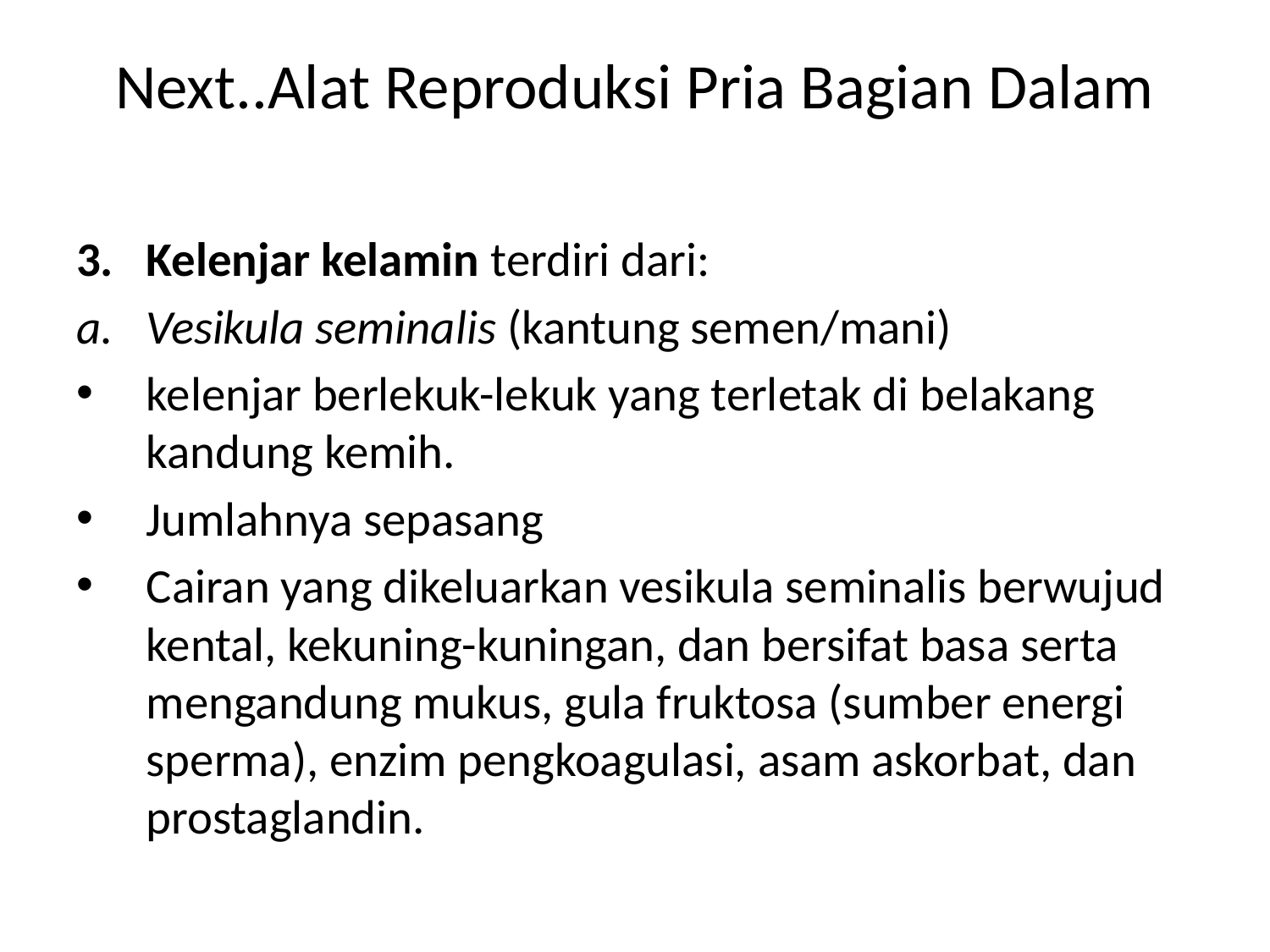

# Next..Alat Reproduksi Pria Bagian Dalam
Kelenjar kelamin terdiri dari:
Vesikula seminalis (kantung semen/mani)
kelenjar berlekuk-lekuk yang terletak di belakang kandung kemih.
Jumlahnya sepasang
Cairan yang dikeluarkan vesikula seminalis berwujud kental, kekuning-kuningan, dan bersifat basa serta mengandung mukus, gula fruktosa (sumber energi sperma), enzim pengkoagulasi, asam askorbat, dan prostaglandin.